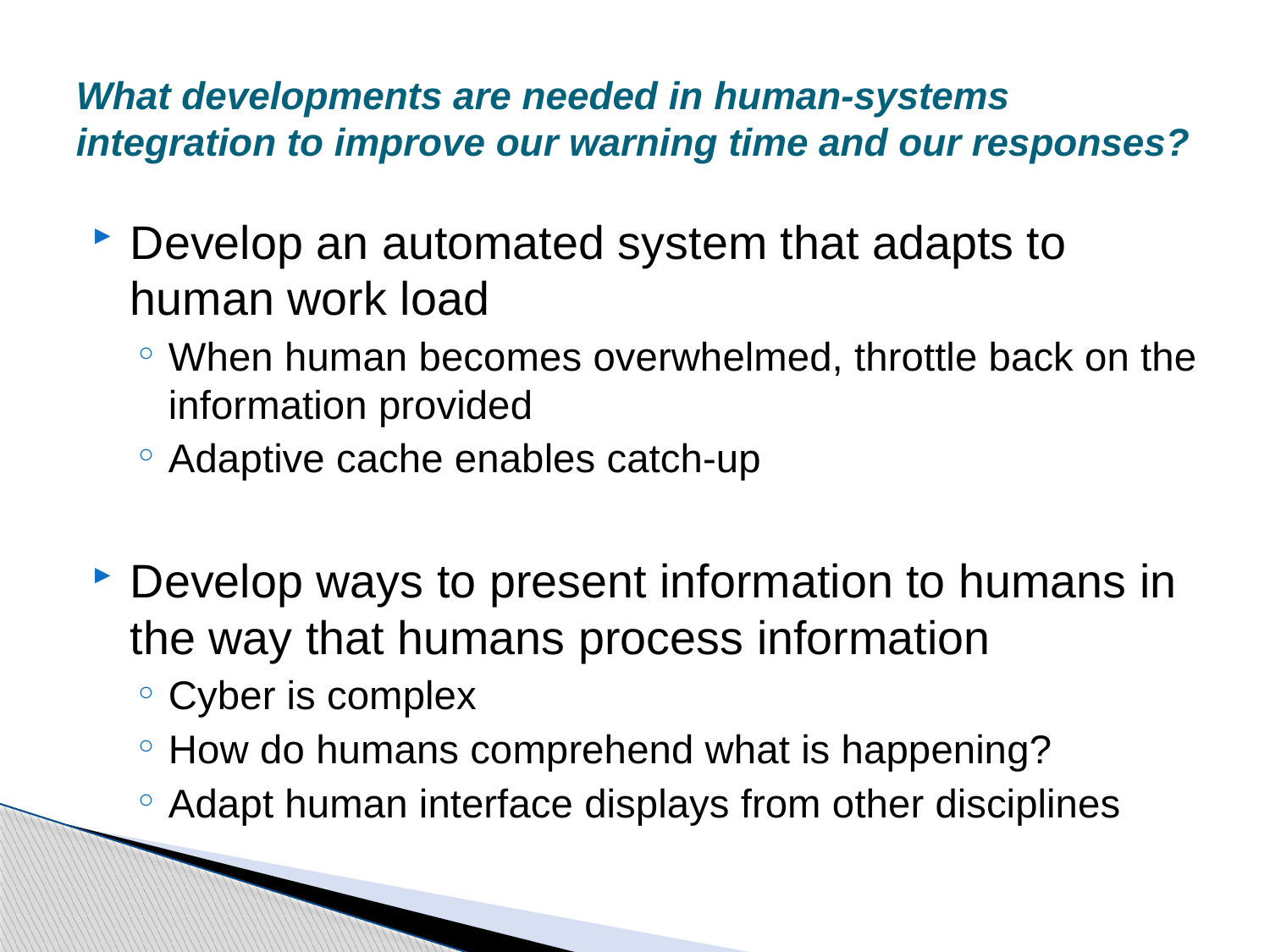

# What developments are needed in human-systems integration to improve our warning time and our responses?
Develop an automated system that adapts to human work load
When human becomes overwhelmed, throttle back on the information provided
Adaptive cache enables catch-up

Develop ways to present information to humans in the way that humans process information
Cyber is complex
How do humans comprehend what is happening?
Adapt human interface displays from other disciplines